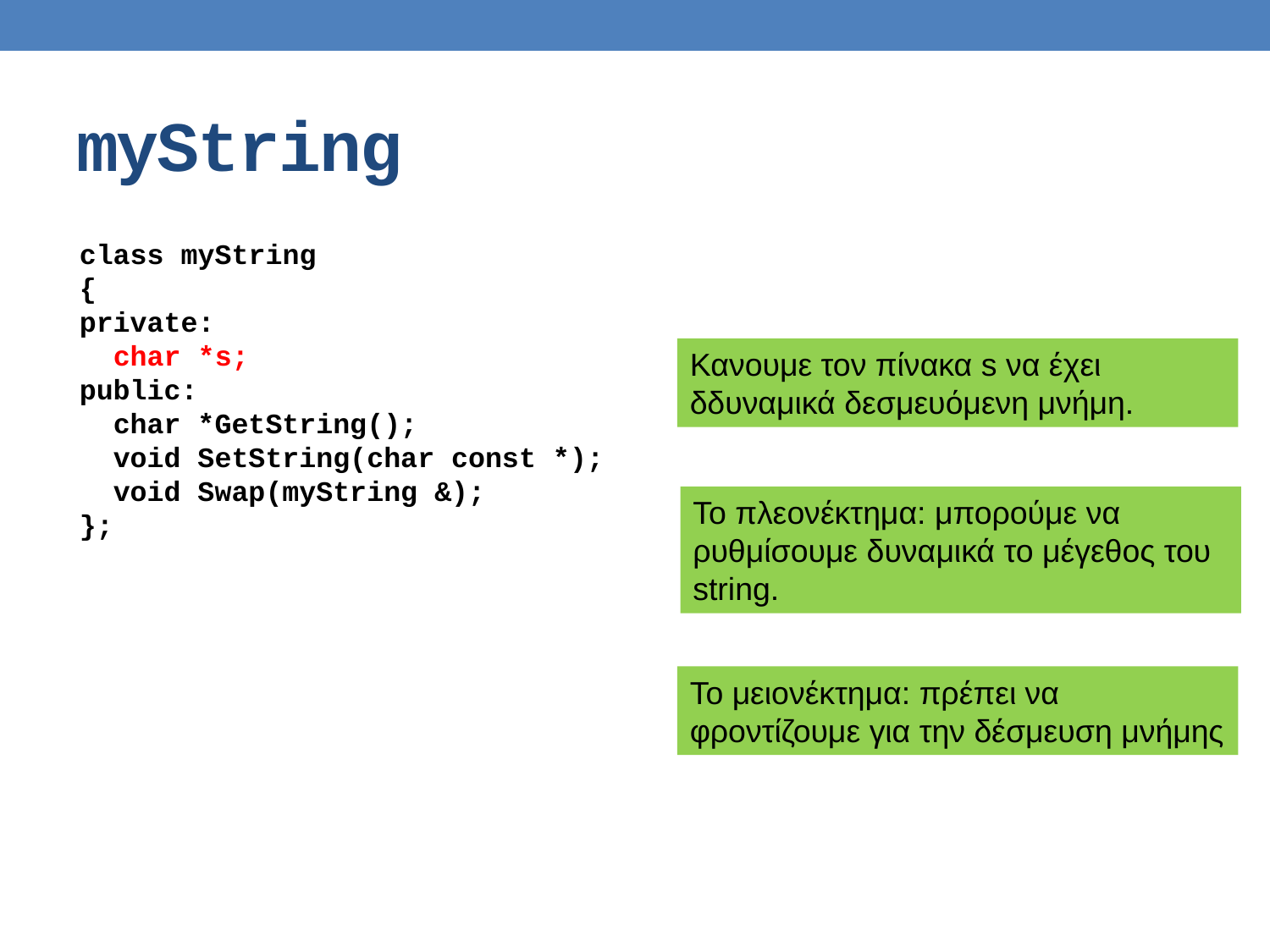

# myString
class myString
{
private:
  char *s;
public:
  char *GetString();
  void SetString(char const *);
  void Swap(myString &);
};
Κανουμε τον πίνακα s να έχει δδυναμικά δεσμευόμενη μνήμη.
Το πλεονέκτημα: μπορούμε να ρυθμίσουμε δυναμικά το μέγεθος του string.
Το μειονέκτημα: πρέπει να φροντίζουμε για την δέσμευση μνήμης